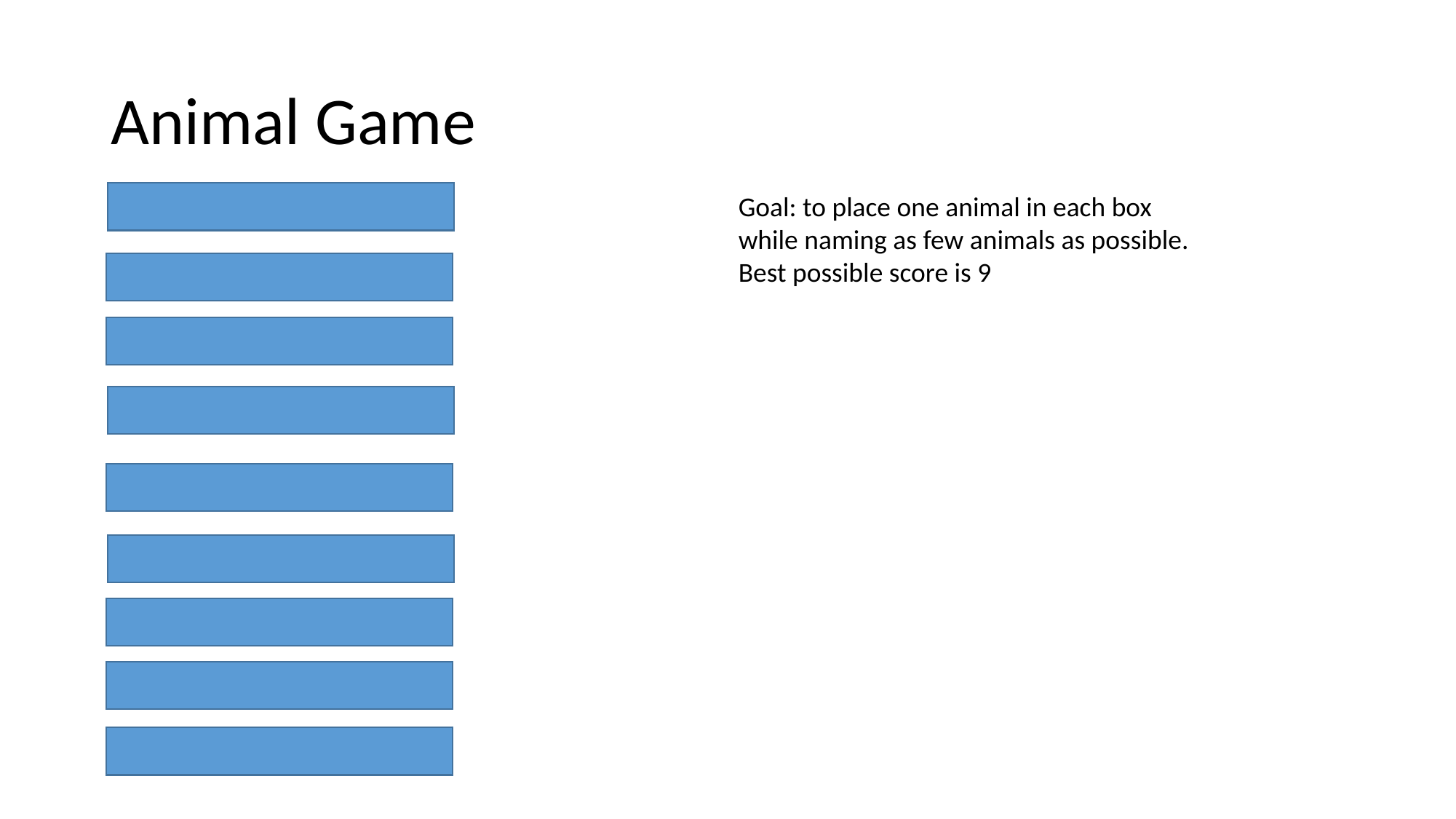

# Animal Game

Goal: to place one animal in each box while naming as few animals as possible.  Best possible score is 9